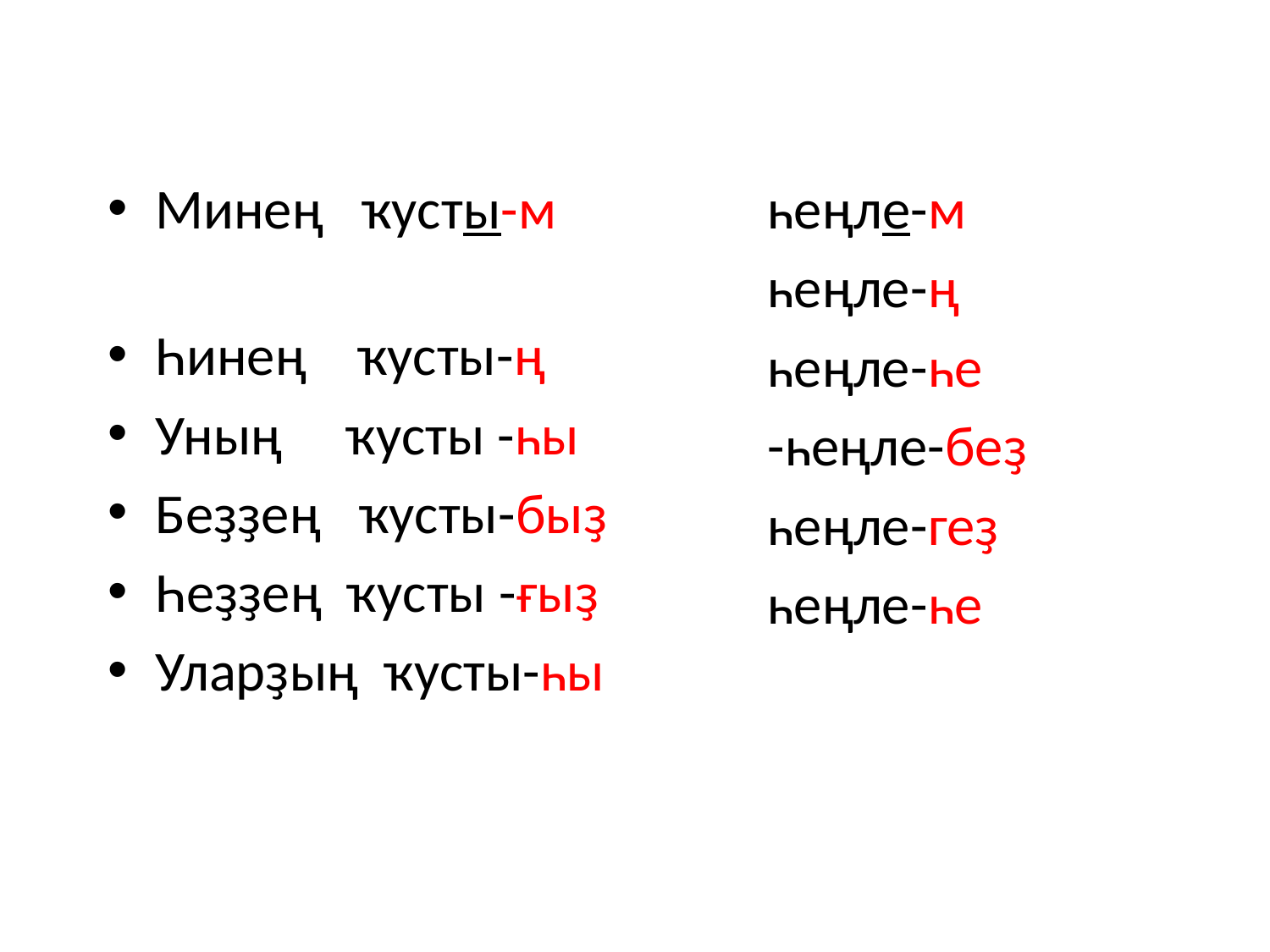

Минең   ҡусты-м
Һинең    ҡусты-ң
Уның     ҡусты -һы
Беҙҙең   ҡусты-быҙ
Һеҙҙең  ҡусты -ғыҙ
Уларҙың  ҡусты-һы

һеңле-м
һеңле-ң
һеңле-һе
-һеңле-беҙ
һеңле-геҙ
һеңле-һе